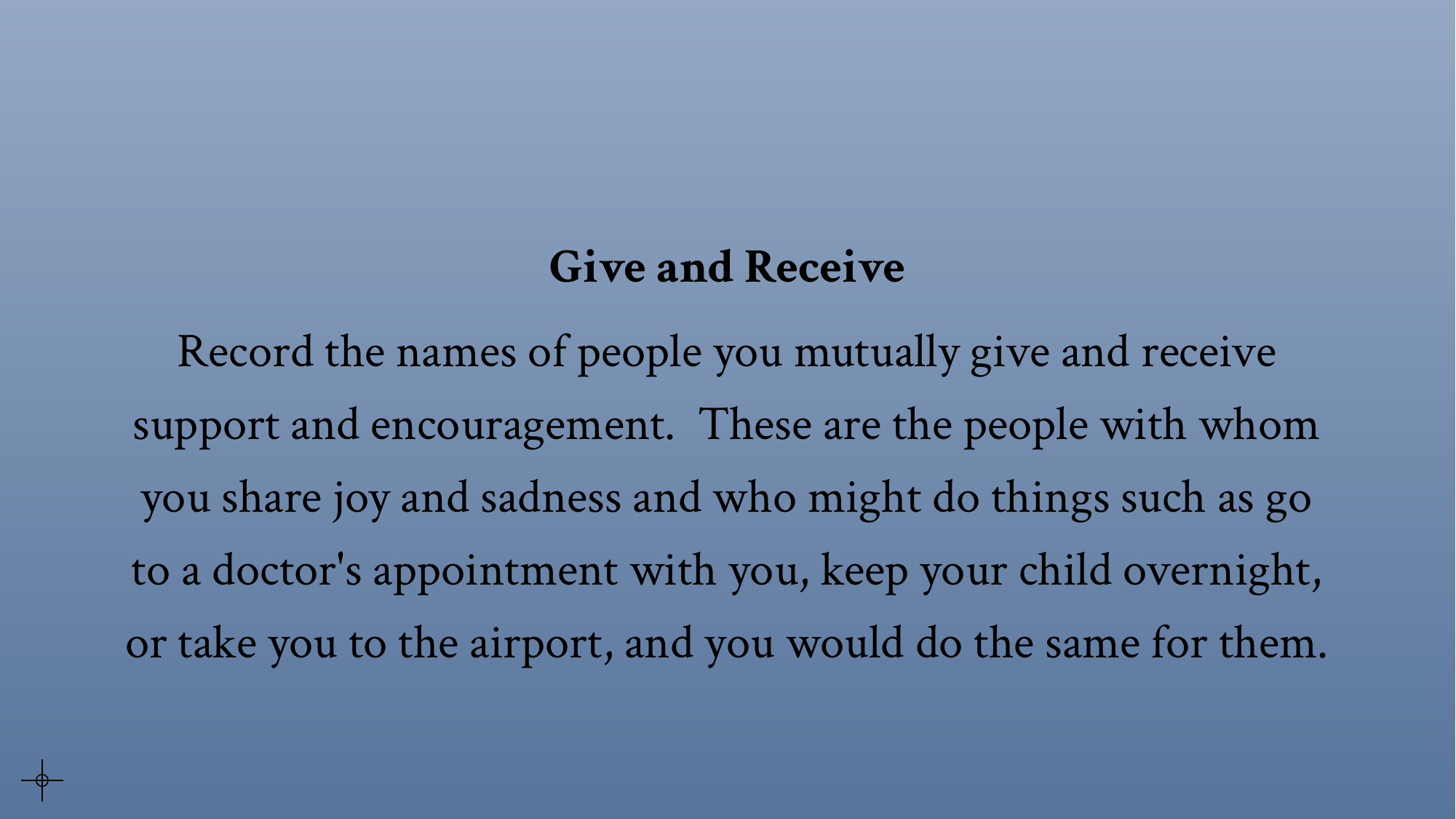

Give and Receive
Record the names of people you mutually give and receive support and encouragement.  These are the people with whom you share joy and sadness and who might do things such as go to a doctor's appointment with you, keep your child overnight, or take you to the airport, and you would do the same for them.